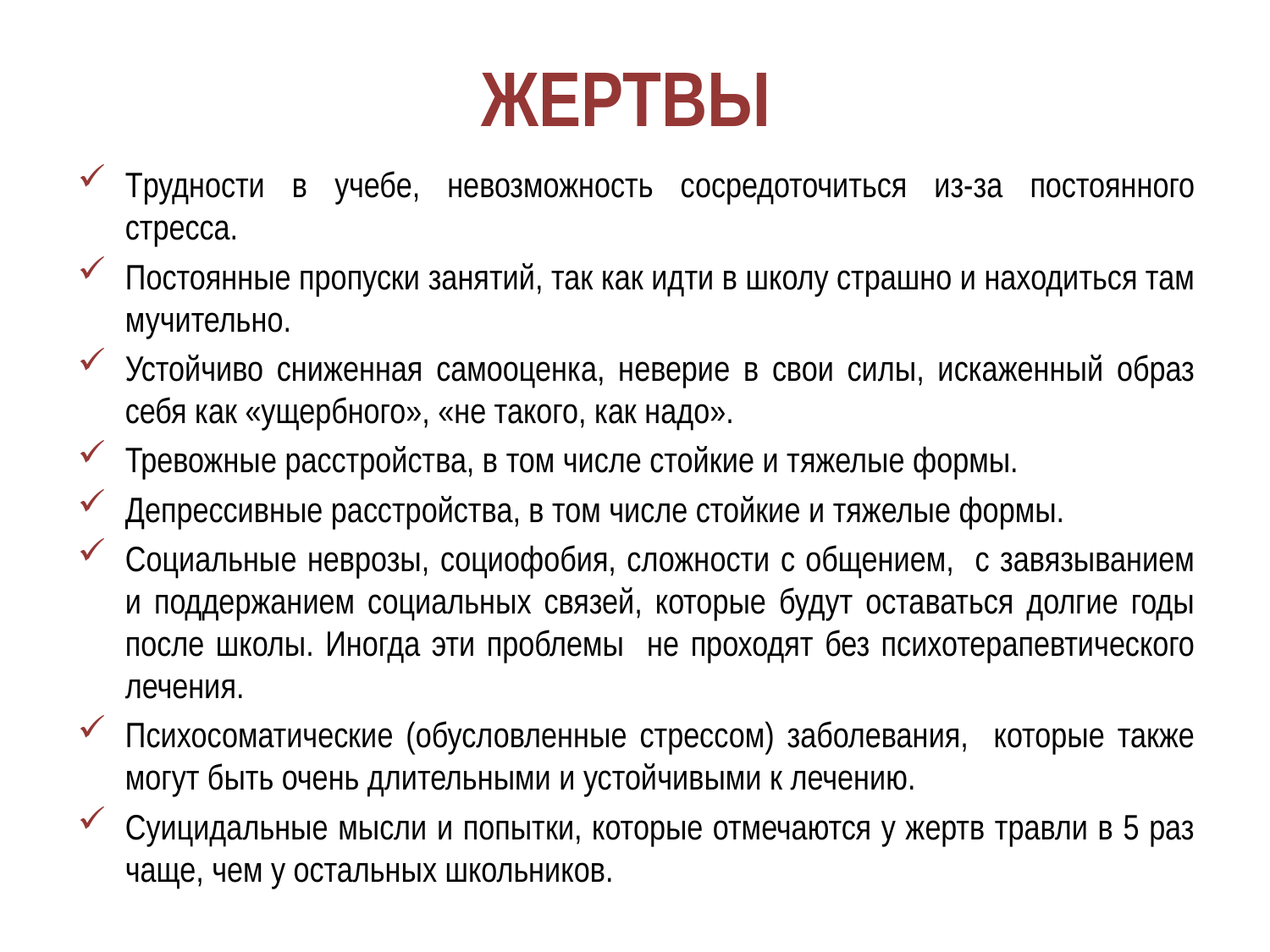

# ЖЕРТВЫ
Tрудности в учебе, невозможность сосредоточиться из-за постоянного стресса.
Постоянные пропуски занятий, так как идти в школу страшно и находиться там мучительно.
Устойчиво сниженная самооценка, неверие в свои силы, искаженный образ себя как «ущербного», «не такого, как надо».
Тревожные расстройства, в том числе стойкие и тяжелые формы.
Депрессивные расстройства, в том числе стойкие и тяжелые формы.
Cоциальные неврозы, социофобия, сложности с общением,  с завязыванием и поддержанием социальных связей, которые будут оставаться долгие годы после школы. Иногда эти проблемы  не проходят без психотерапевтического лечения.
Психосоматические (обусловленные стрессом) заболевания,  которые также могут быть очень длительными и устойчивыми к лечению.
Суицидальные мысли и попытки, которые отмечаются у жертв травли в 5 раз чаще, чем у остальных школьников.